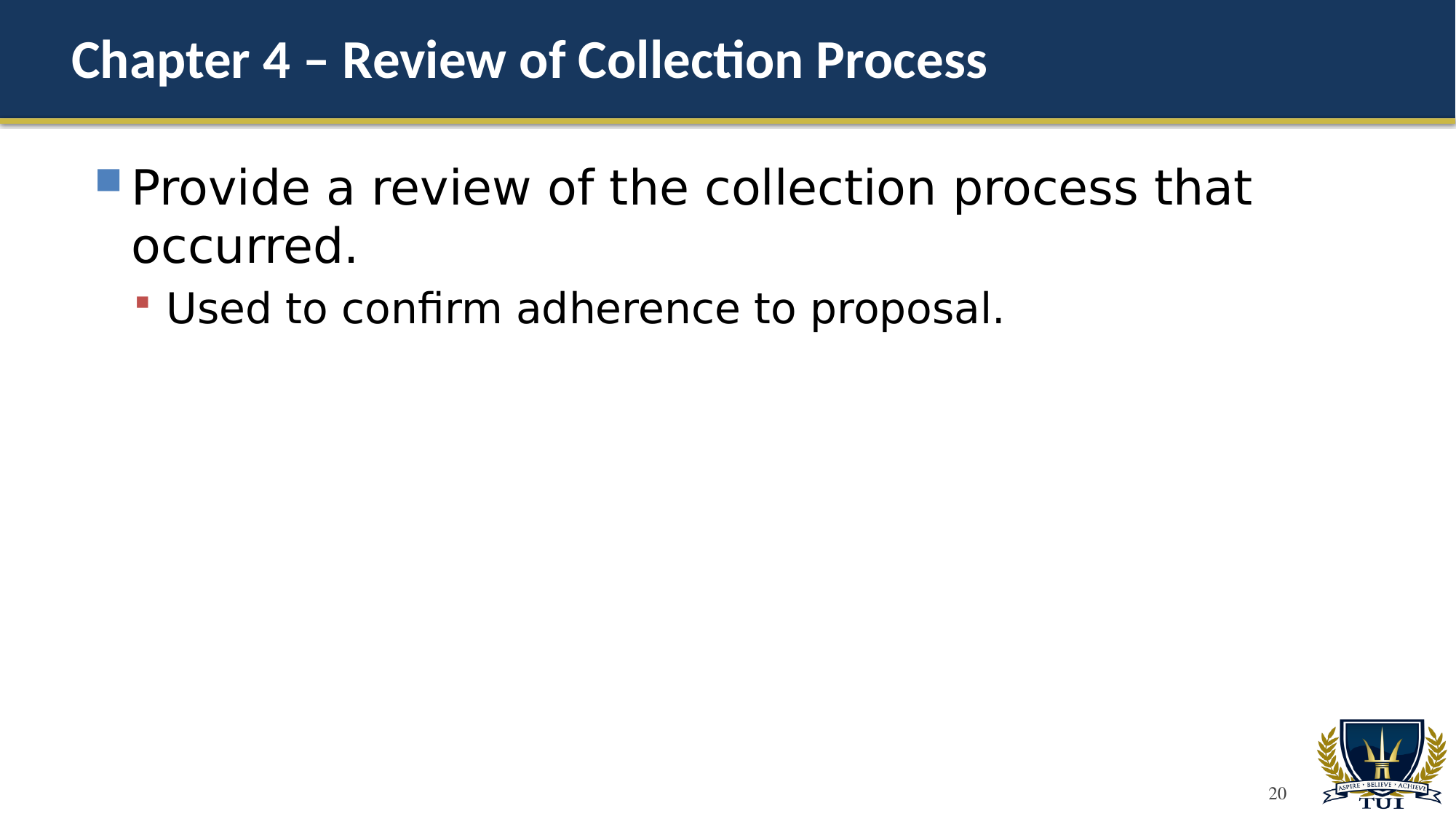

# Chapter 4 – Review of Collection Process
Provide a review of the collection process that occurred.
Used to confirm adherence to proposal.
20